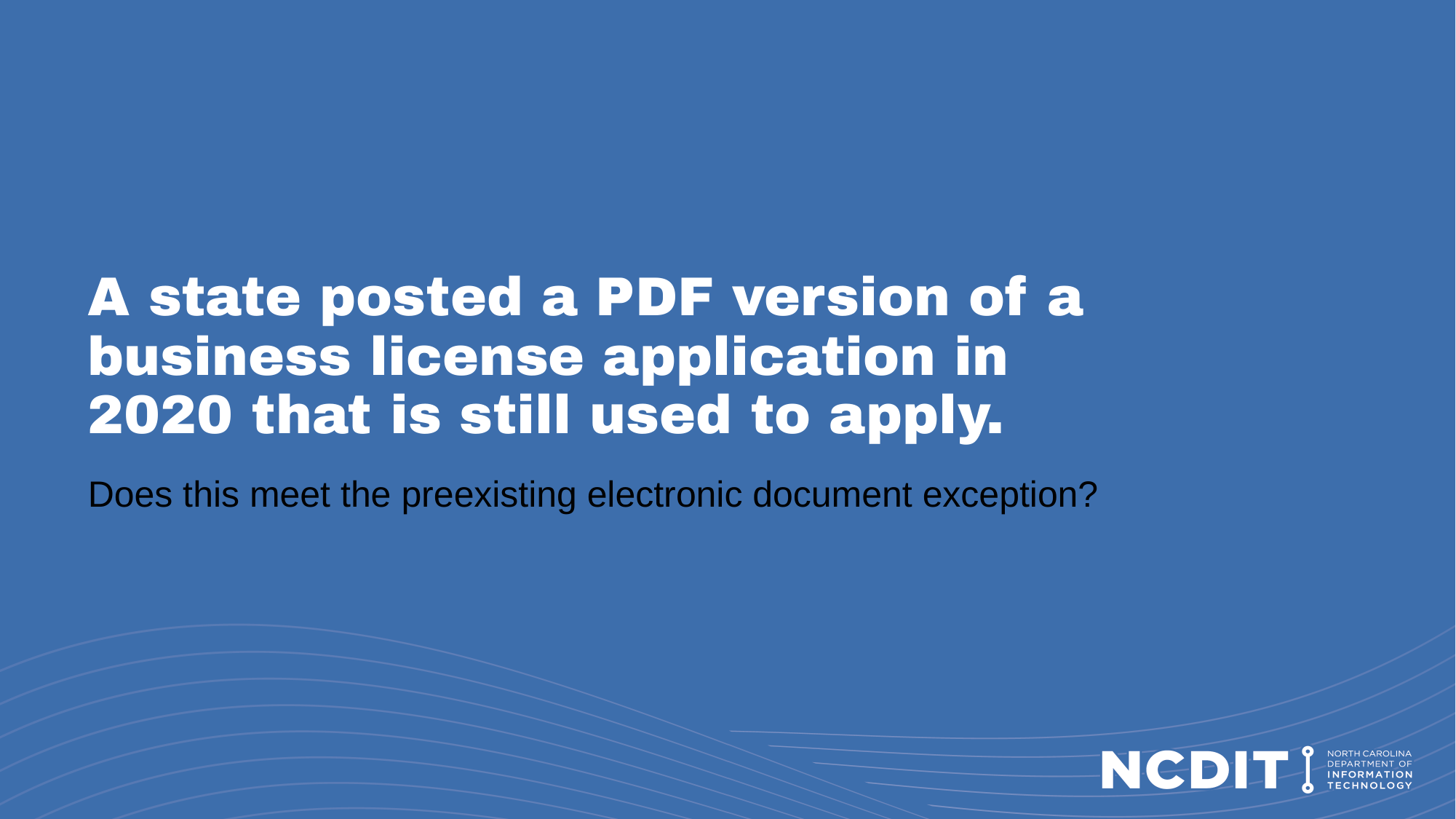

# A state posted a PDF version of a business license application in 2020 that is still used to apply.
Does this meet the preexisting electronic document exception?